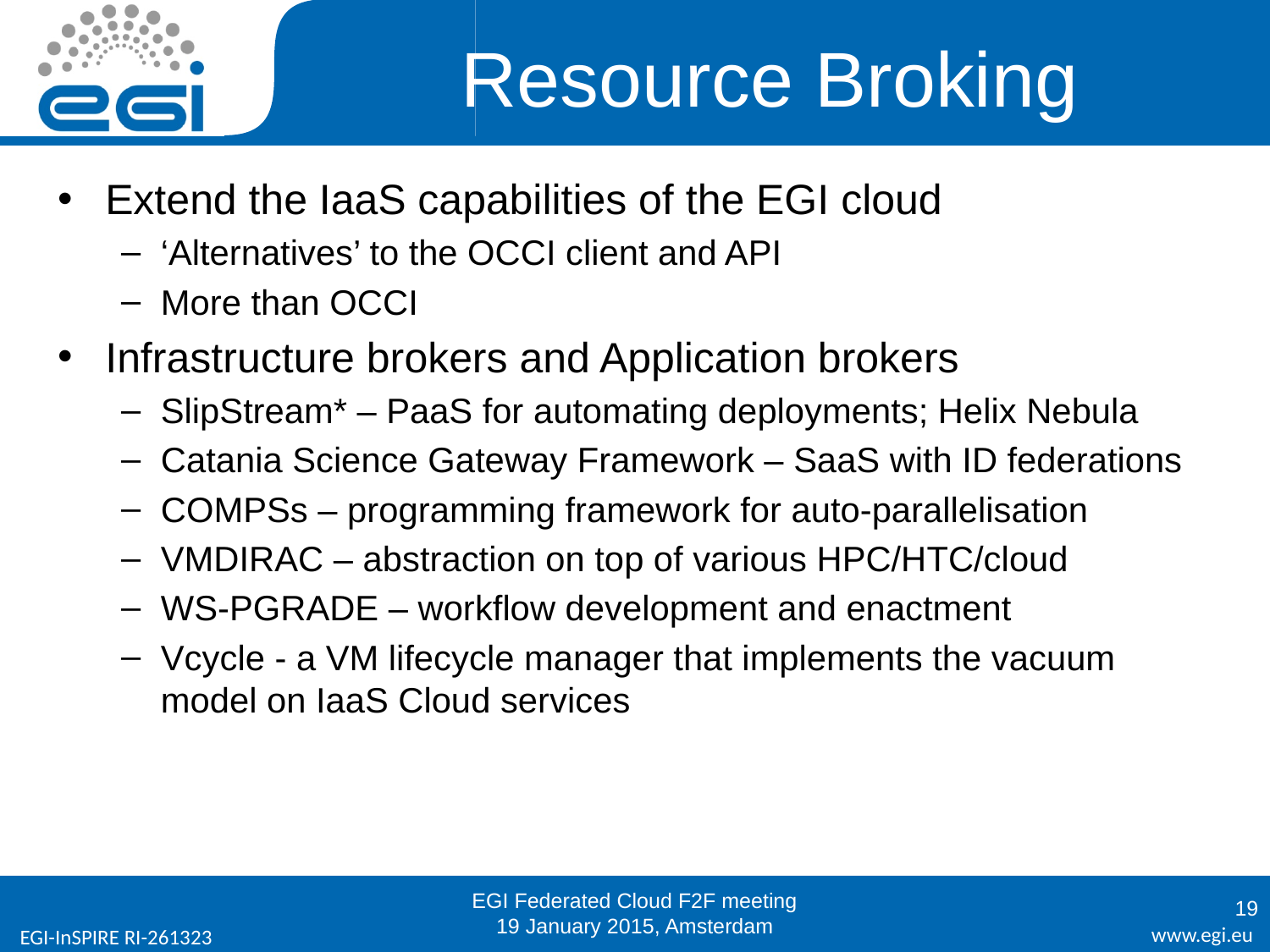

# Resource Broking
Extend the IaaS capabilities of the EGI cloud
‘Alternatives’ to the OCCI client and API
More than OCCI
Infrastructure brokers and Application brokers
SlipStream* – PaaS for automating deployments; Helix Nebula
Catania Science Gateway Framework – SaaS with ID federations
COMPSs – programming framework for auto-parallelisation
VMDIRAC – abstraction on top of various HPC/HTC/cloud
WS-PGRADE – workflow development and enactment
Vcycle - a VM lifecycle manager that implements the vacuum model on IaaS Cloud services
EGI Federated Cloud F2F meeting
19 January 2015, Amsterdam
19